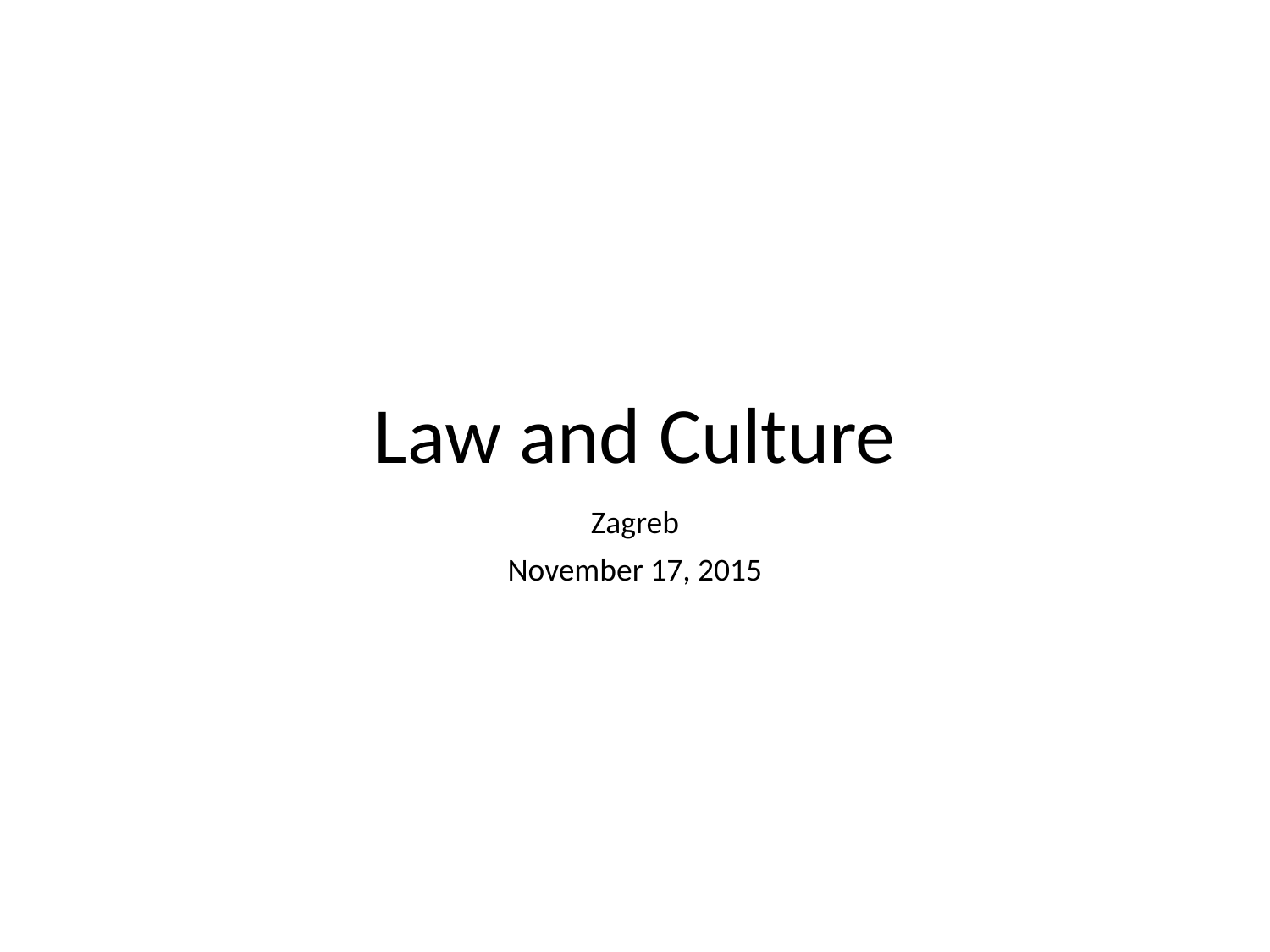

# Law and Culture
Zagreb
November 17, 2015